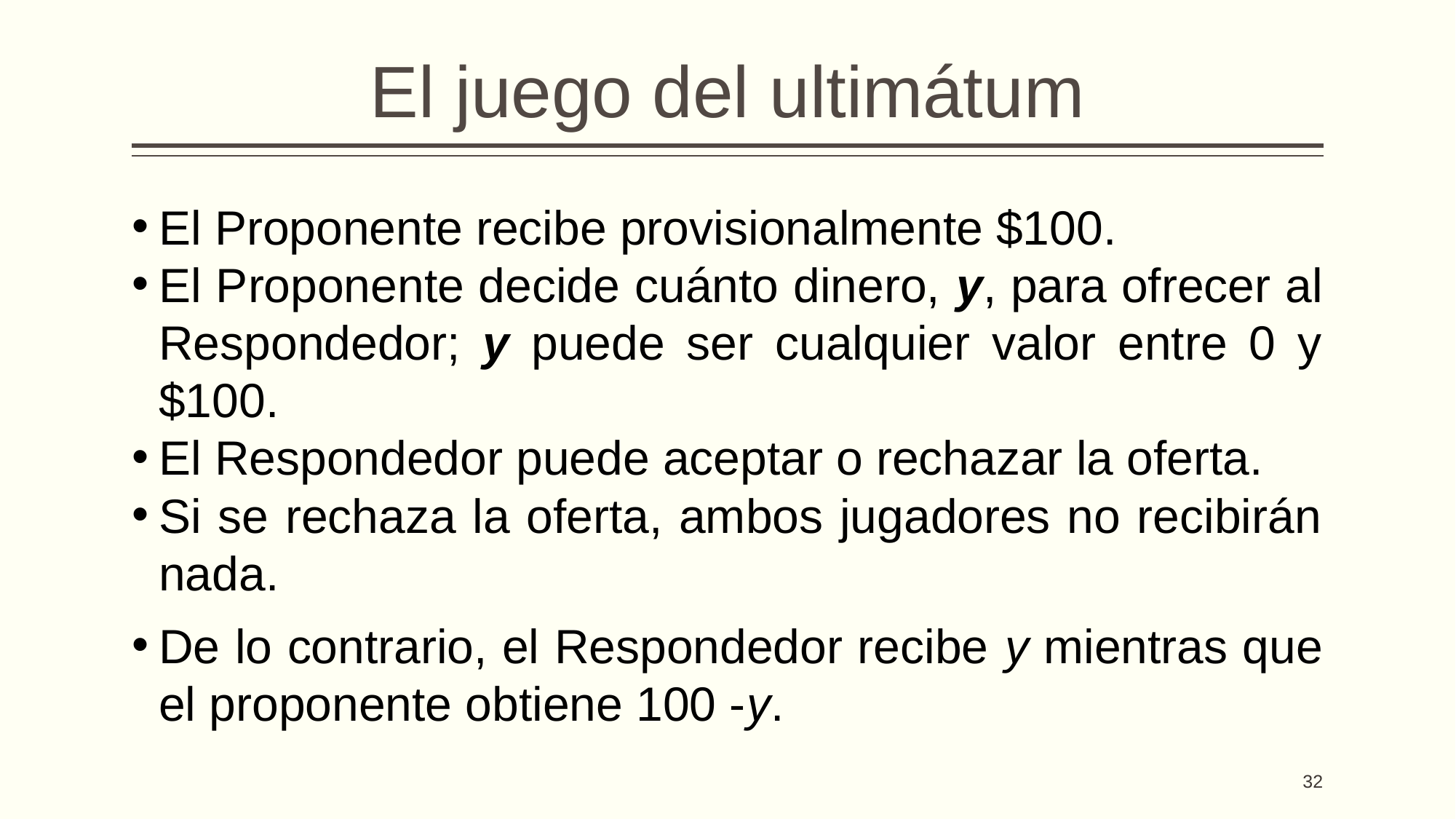

# El juego del ultimátum
El Proponente recibe provisionalmente $100.
El Proponente decide cuánto dinero, y, para ofrecer al Respondedor; y puede ser cualquier valor entre 0 y $100.
El Respondedor puede aceptar o rechazar la oferta.
Si se rechaza la oferta, ambos jugadores no recibirán nada.
De lo contrario, el Respondedor recibe y mientras que el proponente obtiene 100 -y.
32